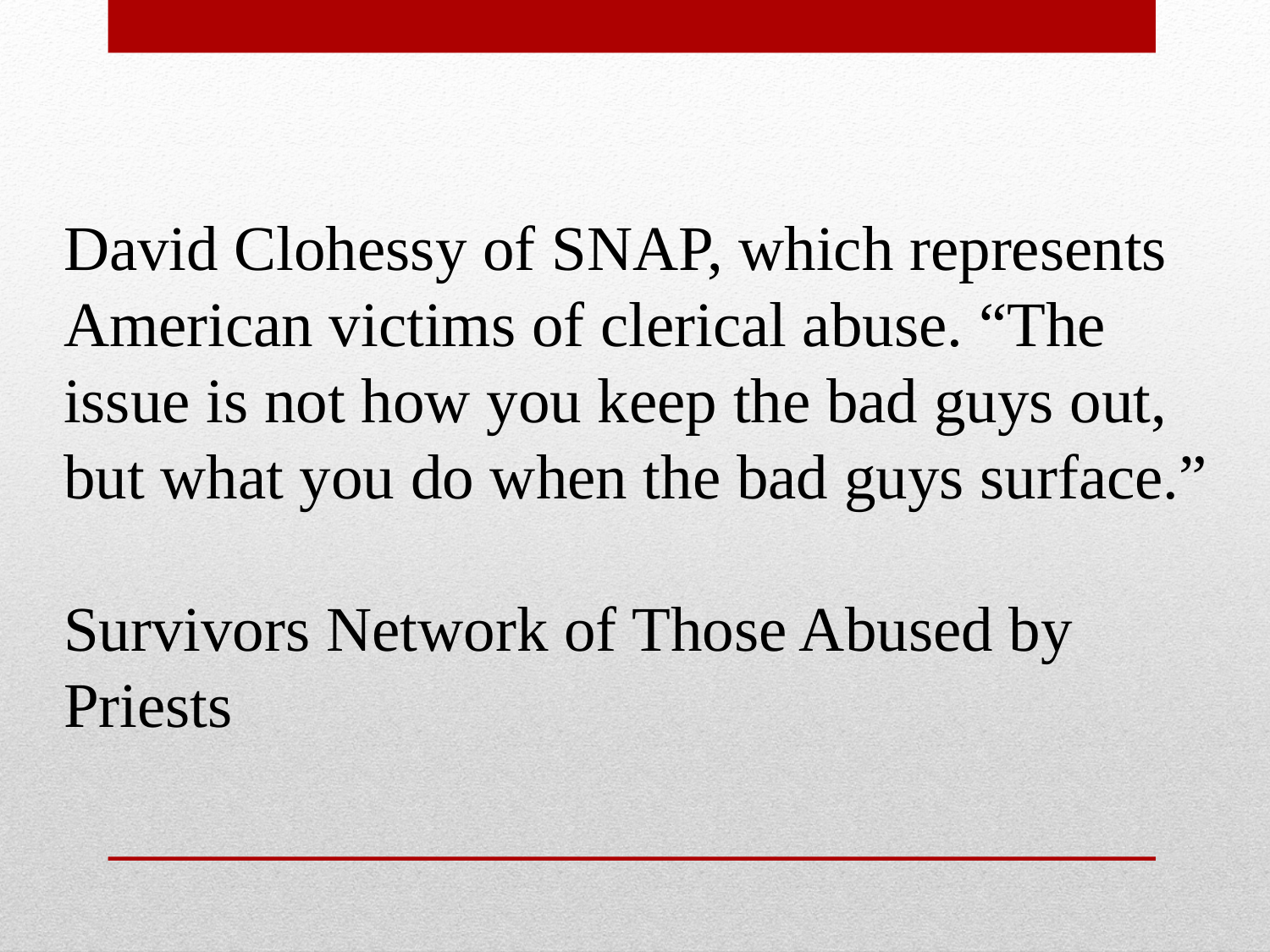

David Clohessy of SNAP, which represents American victims of clerical abuse. “The issue is not how you keep the bad guys out, but what you do when the bad guys surface.”

Survivors Network of Those Abused by Priests